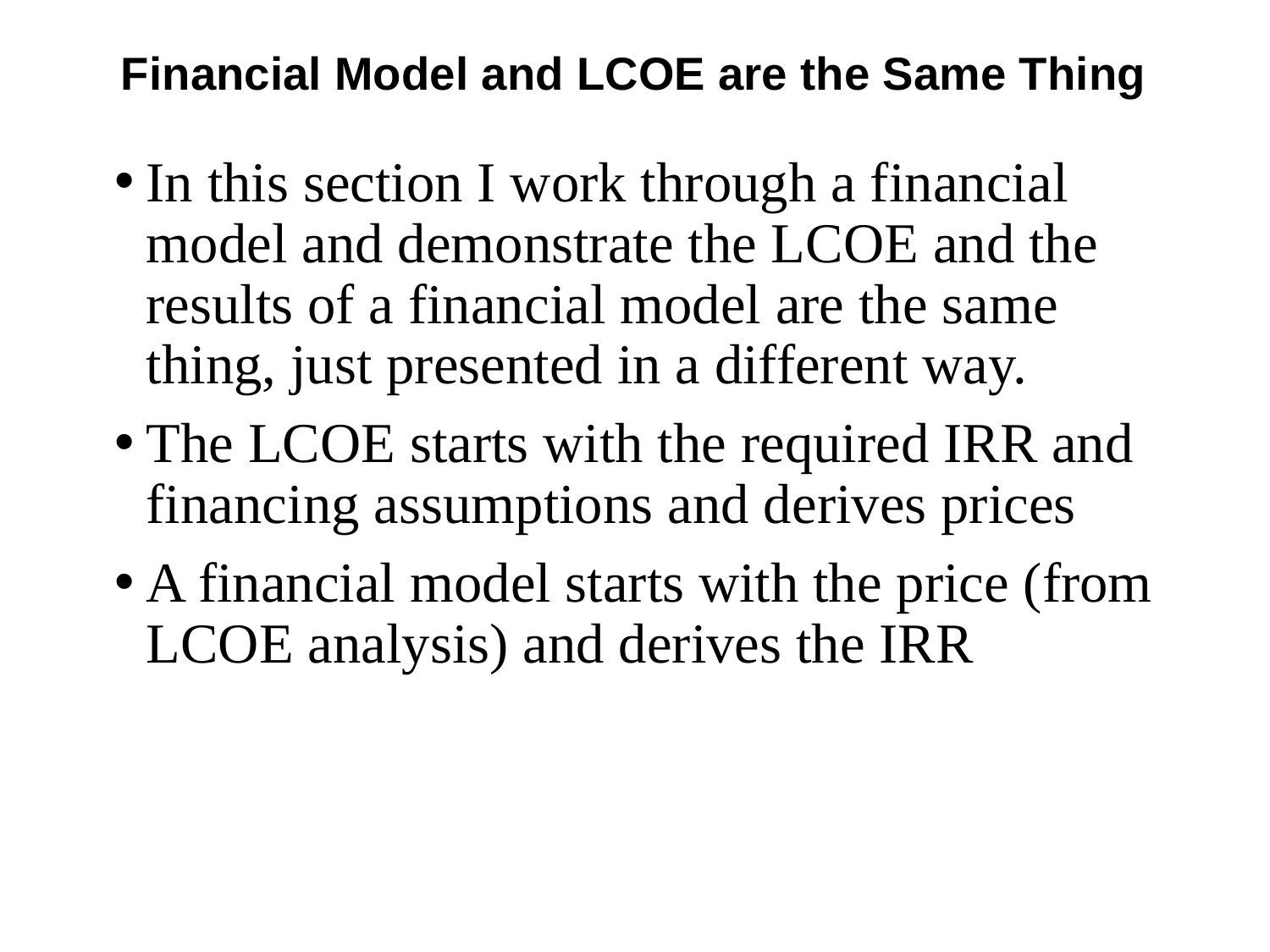

# Financial Model and LCOE are the Same Thing
In this section I work through a financial model and demonstrate the LCOE and the results of a financial model are the same thing, just presented in a different way.
The LCOE starts with the required IRR and financing assumptions and derives prices
A financial model starts with the price (from LCOE analysis) and derives the IRR